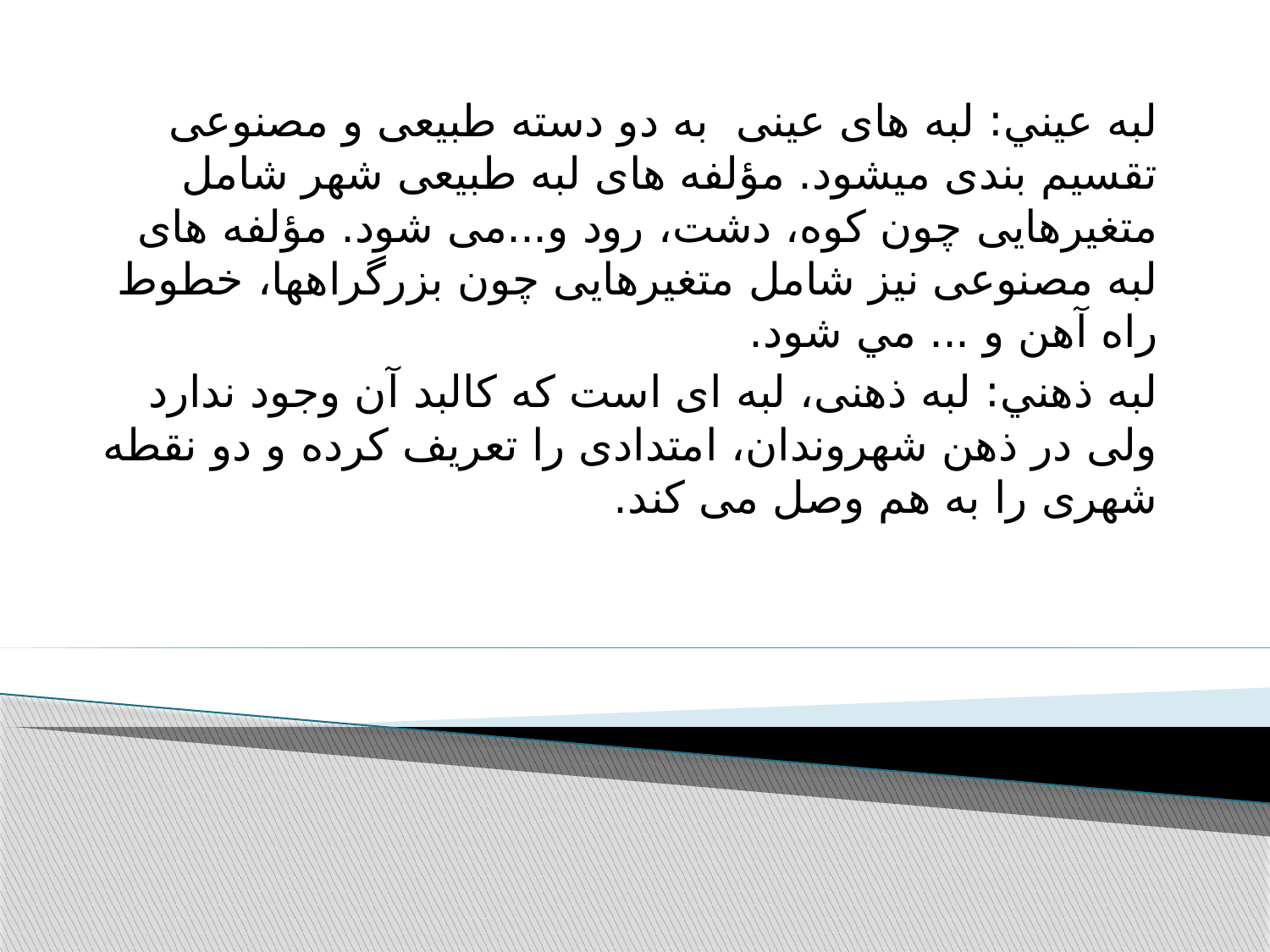

لبه عيني: لبه های عینی  به دو دسته طبیعی و مصنوعی تقسیم بندی میشود. مؤلفه های لبه طبیعی شهر شامل متغیرهایی چون کوه، دشت، رود و...می شود. مؤلفه های لبه مصنوعی نیز شامل متغیرهایی چون بزرگراهها، خطوط راه آهن و ... مي شود.
لبه ذهني: لبه ذهنی، لبه ای است که کالبد آن وجود ندارد ولی در ذهن شهروندان، امتدادی را تعریف کرده و دو نقطه شهری را به هم وصل می کند.